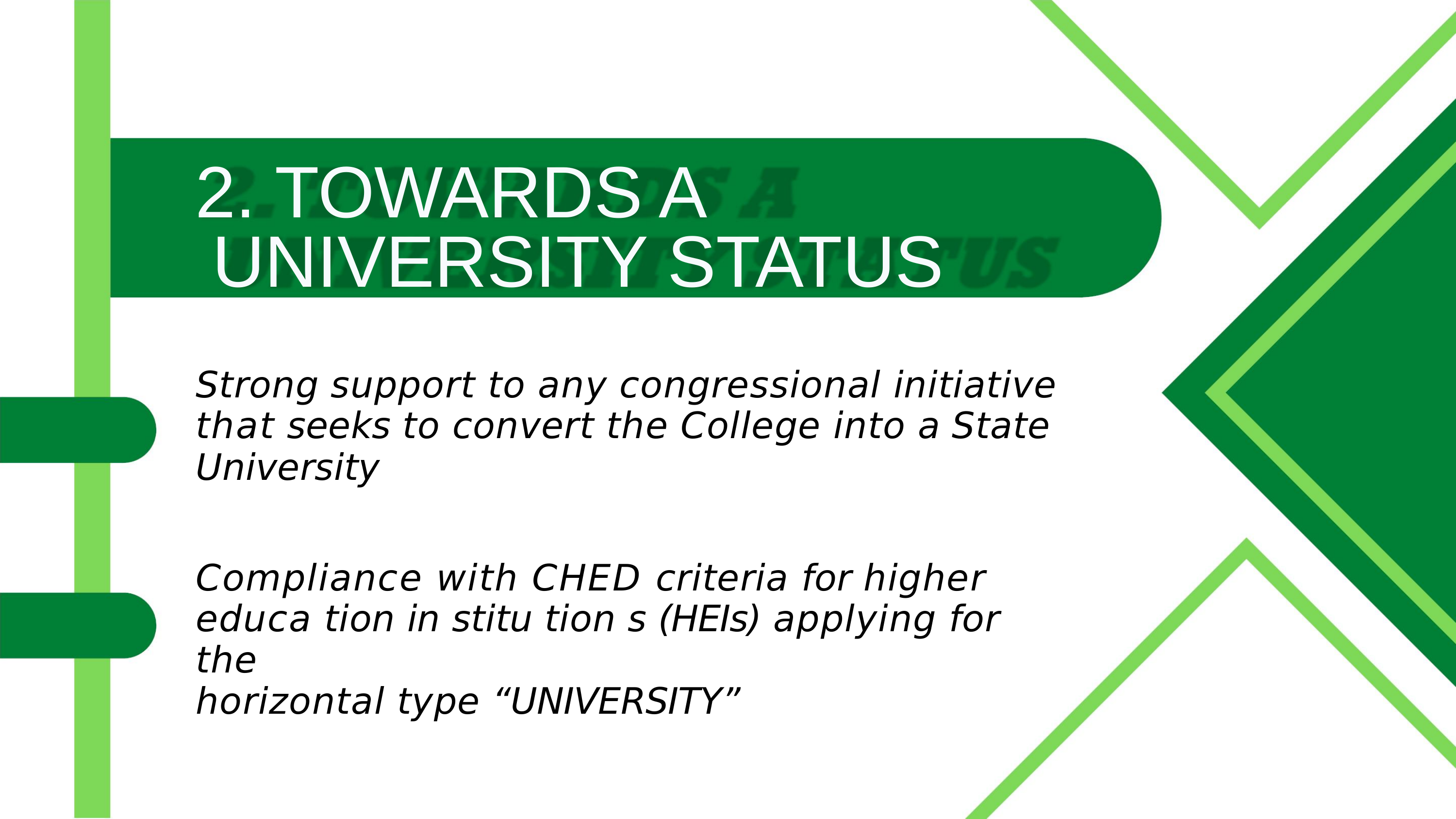

2. TOWARDS A
UNIVERSITY STATUS
Strong support to any congressional initiative
that seeks to convert the College into a State
University
Compliance with CHED criteria for higher
educa tion in stitu tion s (HEIs) applying for the
horizontal type “UNIVERSITY”